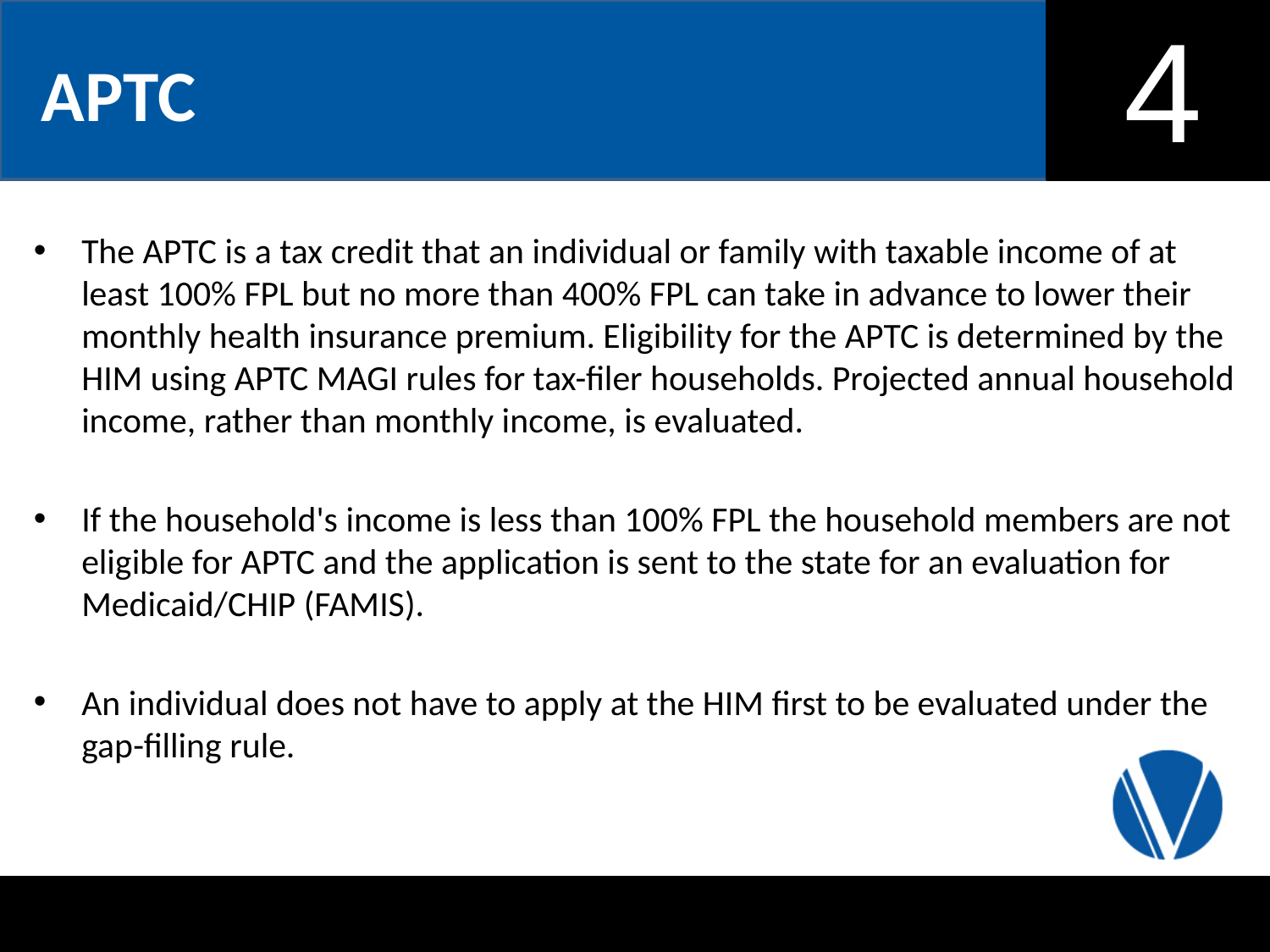

APTC
The APTC is a tax credit that an individual or family with taxable income of at least 100% FPL but no more than 400% FPL can take in advance to lower their monthly health insurance premium. Eligibility for the APTC is determined by the HIM using APTC MAGI rules for tax-filer households. Projected annual household income, rather than monthly income, is evaluated.

If the household's income is less than 100% FPL the household members are not eligible for APTC and the application is sent to the state for an evaluation for Medicaid/CHIP (FAMIS).

An individual does not have to apply at the HIM first to be evaluated under the gap-filling rule.